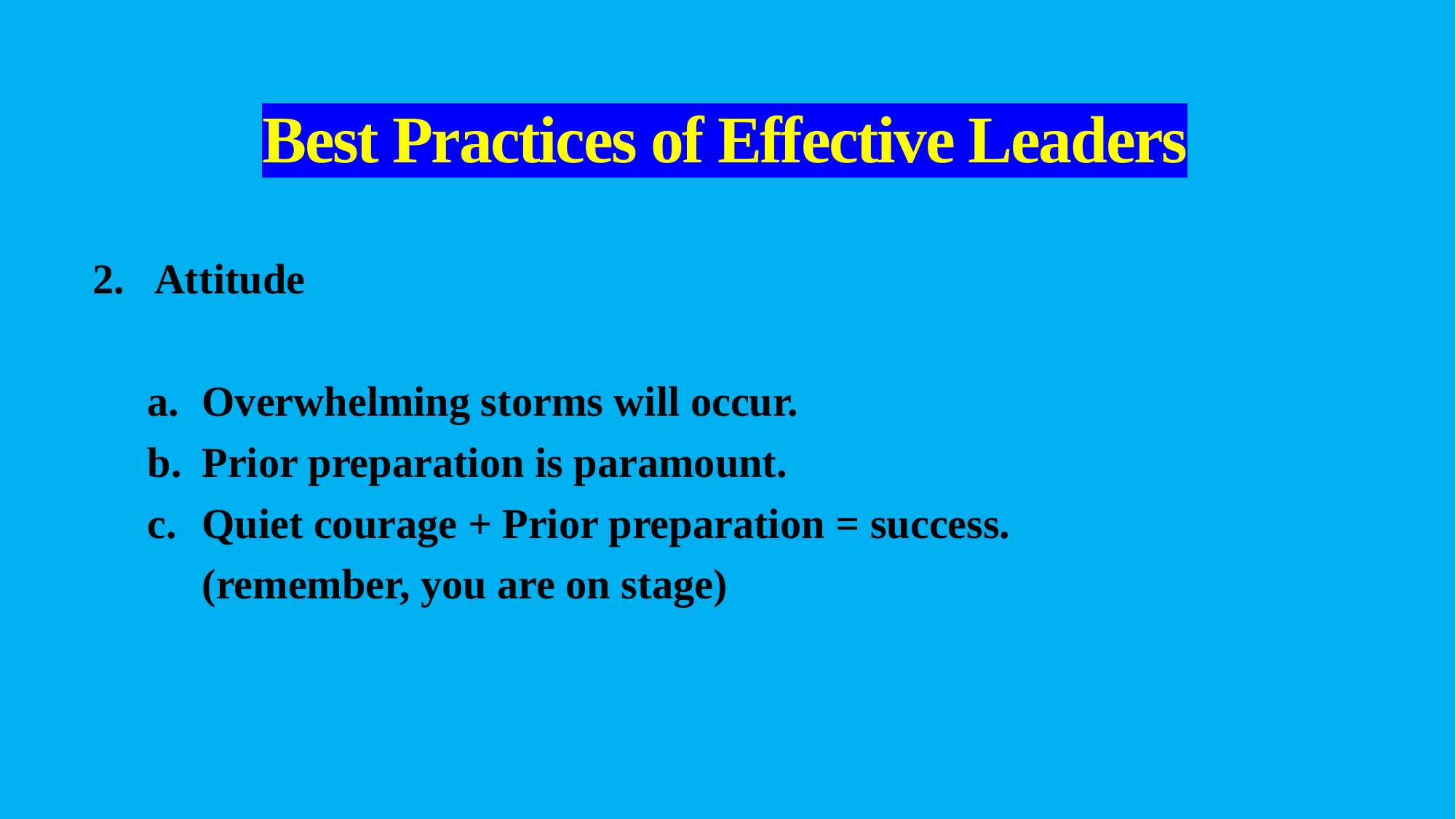

# Best Practices of Effective Leaders
Attitude

Overwhelming storms will occur.
Prior preparation is paramount.
Quiet courage + Prior preparation = success.
(remember, you are on stage)